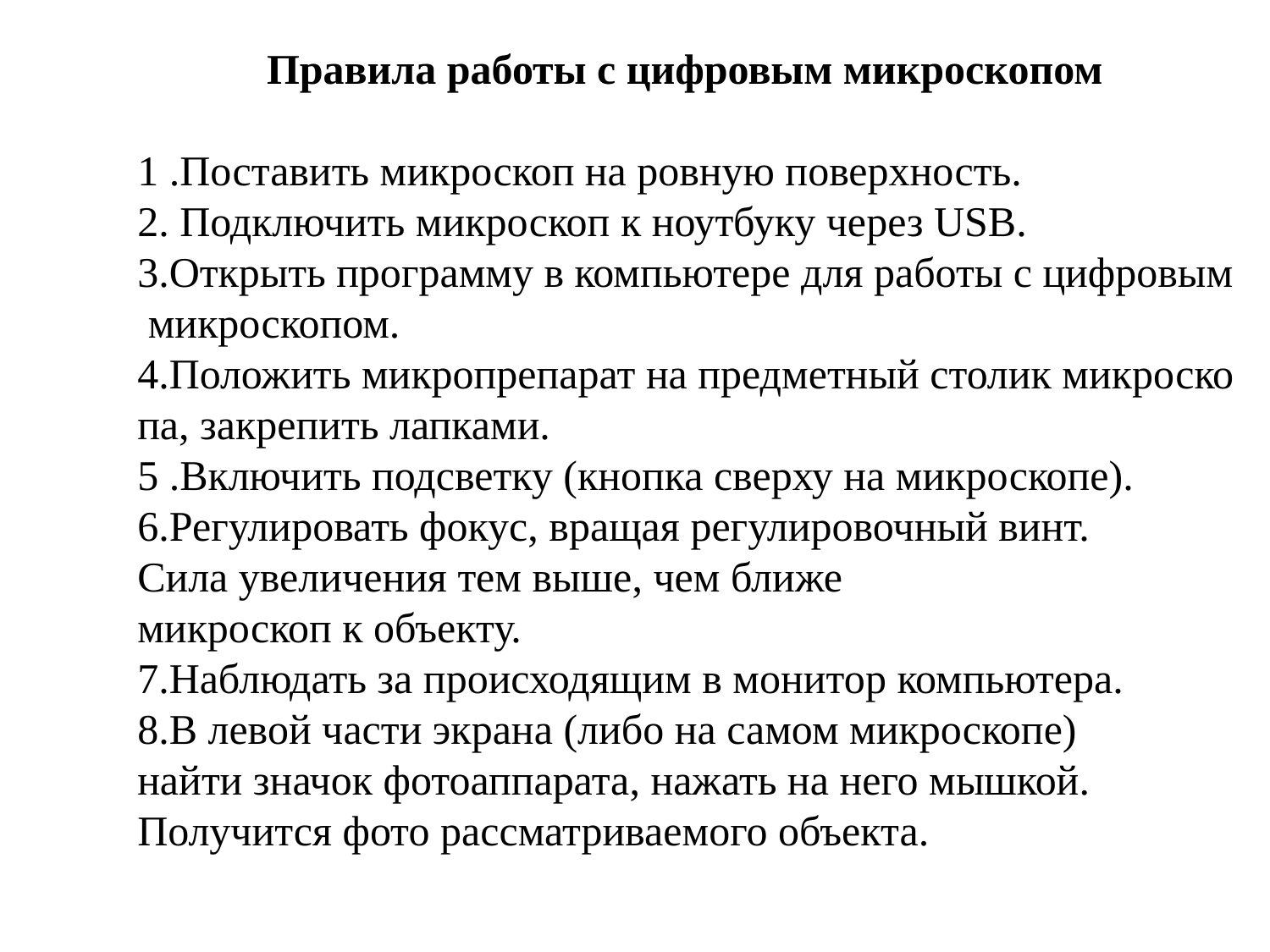

Правила работы с цифровым микроскопом

1 .Поставить микроскоп на ровную поверхность.
2. Подключить микроскоп к ноутбуку через USB.
3.Открыть программу в компьютере для работы с цифровым микроскопом.
4.Положить микропрепарат на предметный столик микроскопа, закрепить лапками.
5 .Включить подсветку (кнопка сверху на микроскопе).
6.Регулировать фокус, вращая регулировочный винт.
Сила увеличения тем выше, чем ближе
микроскоп к объекту.
7.Наблюдать за происходящим в монитор компьютера.
8.В левой части экрана (либо на самом микроскопе)
найти значок фотоаппарата, нажать на него мышкой.
Получится фото рассматриваемого объекта.